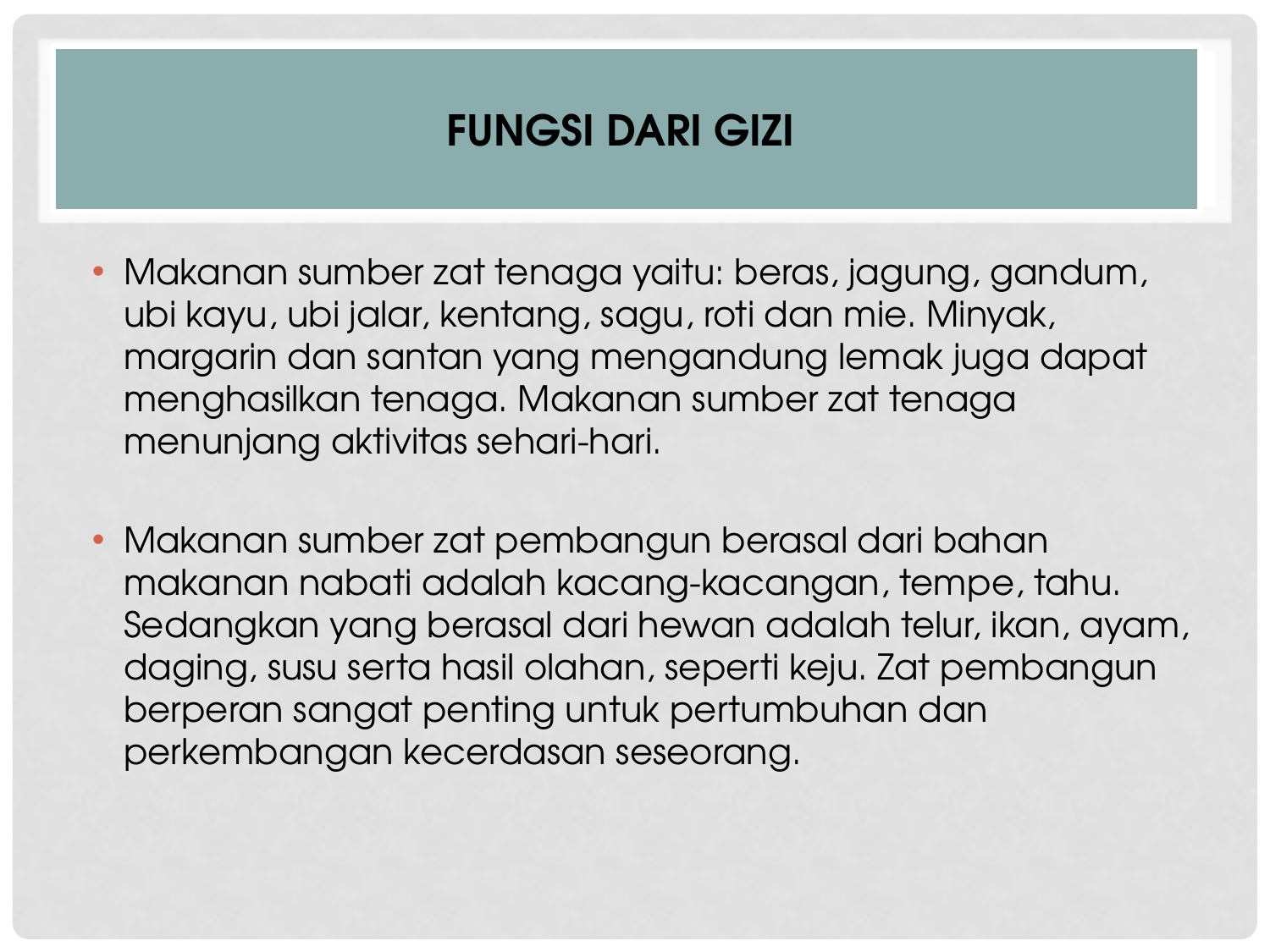

# FUNGSI DARI Gizi
Makanan sumber zat tenaga yaitu: beras, jagung, gandum, ubi kayu, ubi jalar, kentang, sagu, roti dan mie. Minyak, margarin dan santan yang mengandung lemak juga dapat menghasilkan tenaga. Makanan sumber zat tenaga menunjang aktivitas sehari-hari.

Makanan sumber zat pembangun berasal dari bahan makanan nabati adalah kacang-kacangan, tempe, tahu. Sedangkan yang berasal dari hewan adalah telur, ikan, ayam, daging, susu serta hasil olahan, seperti keju. Zat pembangun berperan sangat penting untuk pertumbuhan dan perkembangan kecerdasan seseorang.